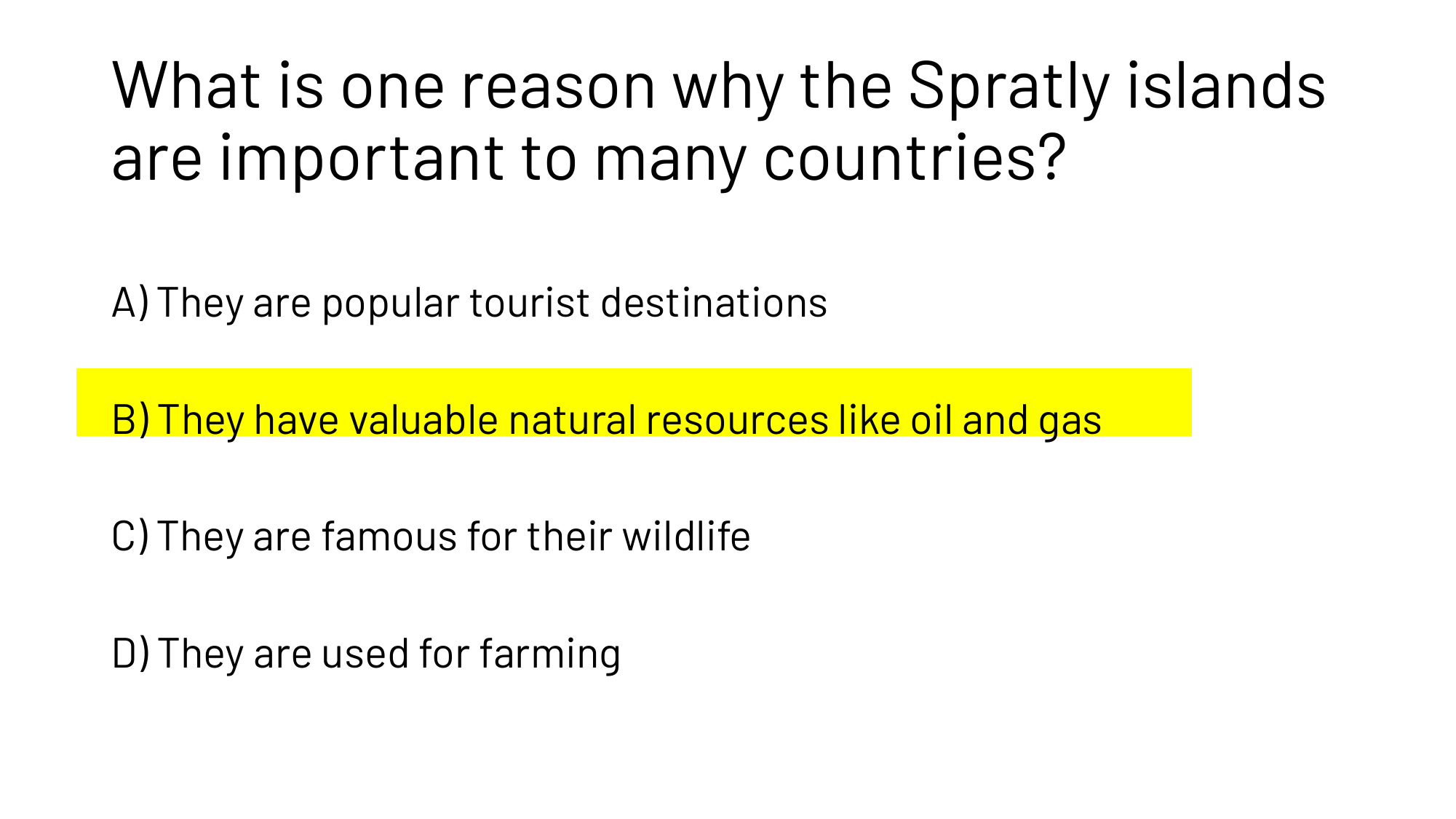

# What is one reason why the Spratly islands are important to many countries?
A) They are popular tourist destinations
B) They have valuable natural resources like oil and gas
C) They are famous for their wildlife
D) They are used for farming